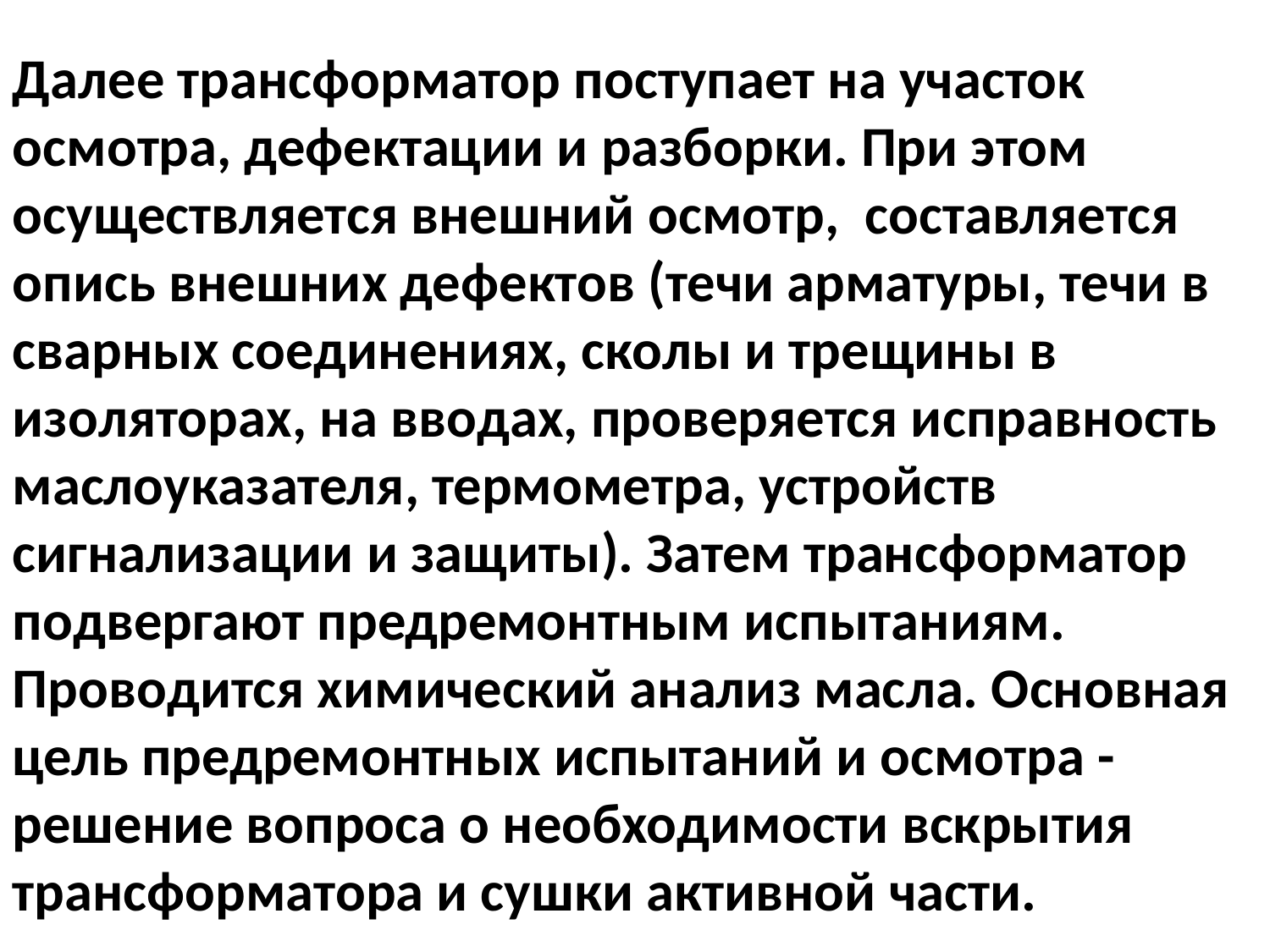

Далее трансформатор поступает на участок осмотра, дефектации и разборки. При этом осуществляется внешний осмотр,  составляется опись внешних дефектов (течи арматуры, течи в сварных соединениях, сколы и трещины в изоляторах, на вводах, проверяется исправность маслоуказателя, термометра, устройств сигнализации и защиты). Затем трансформатор подвергают предремонтным испытаниям. Проводится химический анализ масла. Основная цель предремонтных испытаний и осмотра -решение вопроса о необходимости вскрытия трансформатора и сушки активной части.